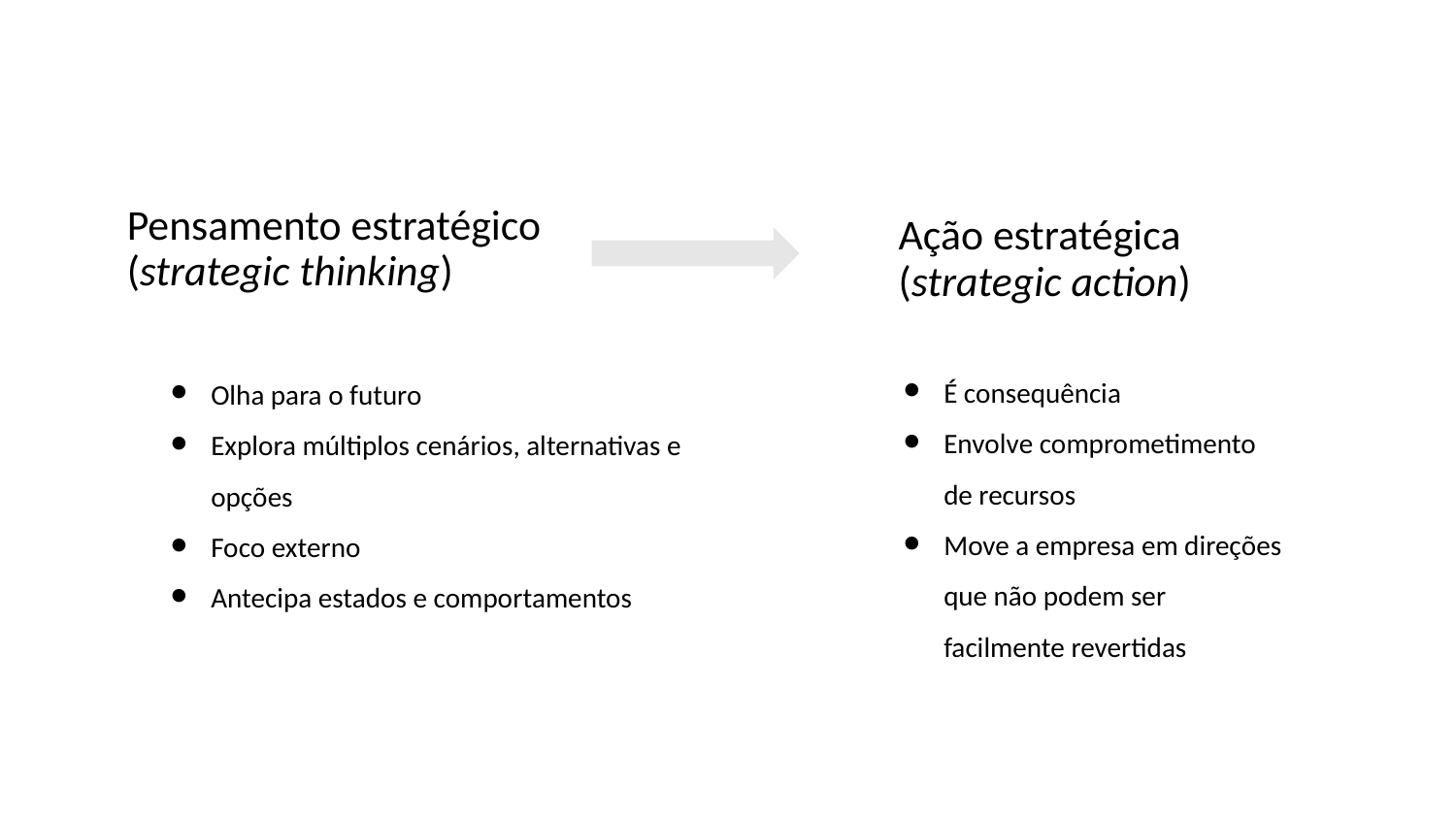

# Pensamento estratégico
(strategic thinking)
Ação estratégica
(strategic action)

É consequência
Envolve comprometimento de recursos
Move a empresa em direções que não podem ser facilmente revertidas
Olha para o futuro
Explora múltiplos cenários, alternativas e opções
Foco externo
Antecipa estados e comportamentos